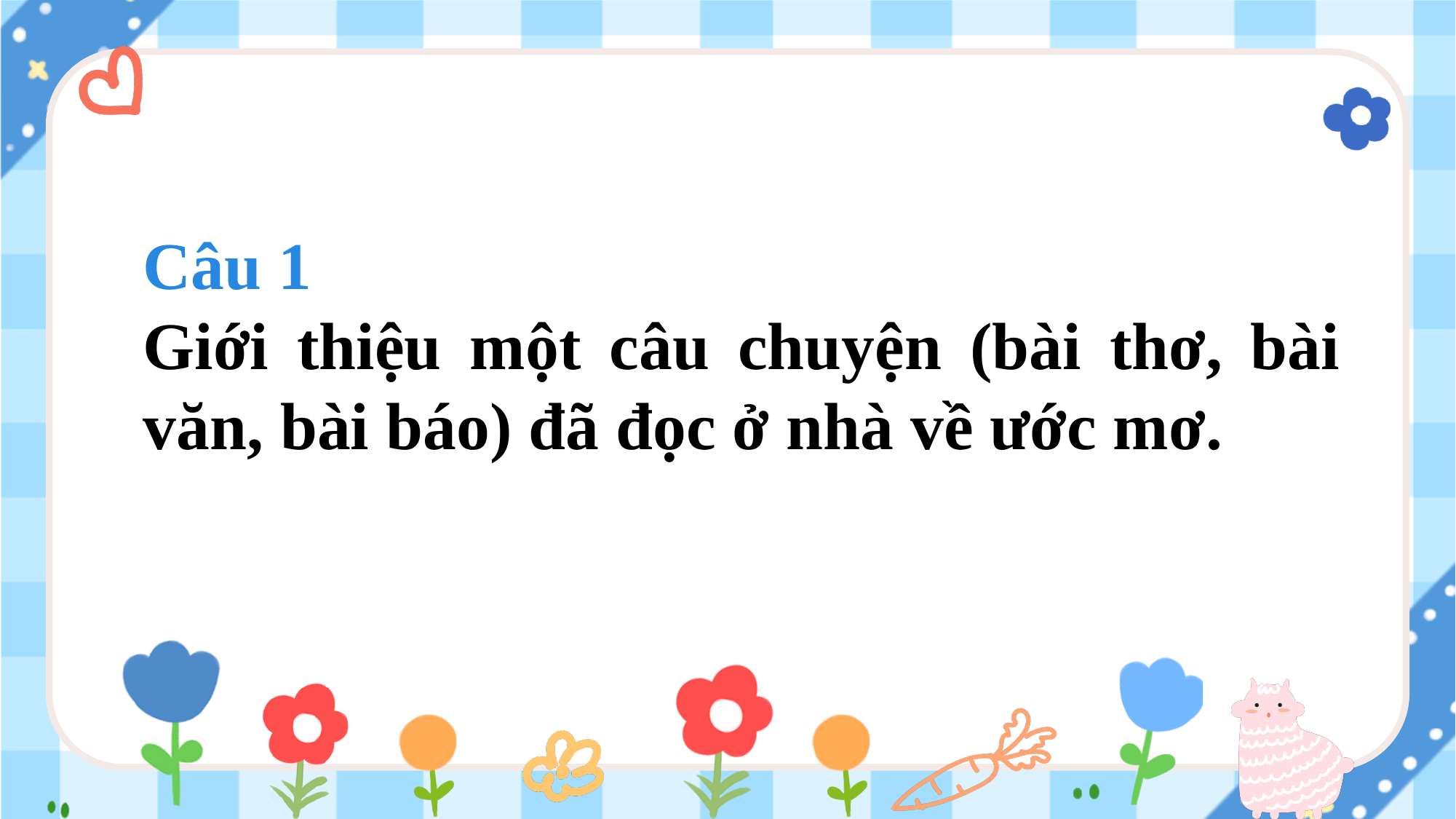

Câu 1
Giới thiệu một câu chuyện (bài thơ, bài văn, bài báo) đã đọc ở nhà về ước mơ.